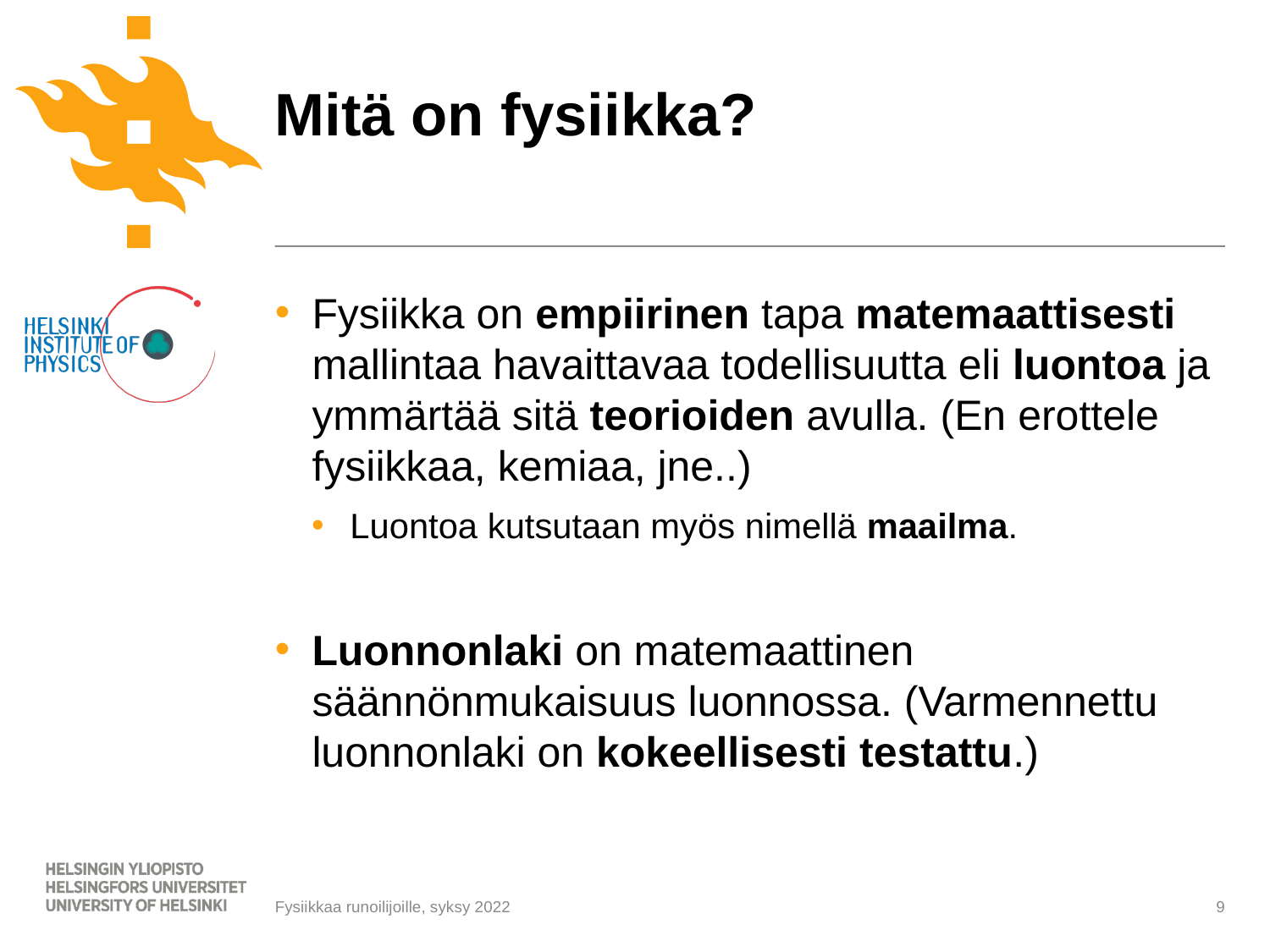

# Mitä on fysiikka?
Fysiikka on empiirinen tapa matemaattisesti mallintaa havaittavaa todellisuutta eli luontoa ja ymmärtää sitä teorioiden avulla. (En erottele fysiikkaa, kemiaa, jne..)
Luontoa kutsutaan myös nimellä maailma.

Luonnonlaki on matemaattinen säännönmukaisuus luonnossa. (Varmennettu luonnonlaki on kokeellisesti testattu.)
9
Fysiikkaa runoilijoille, syksy 2022